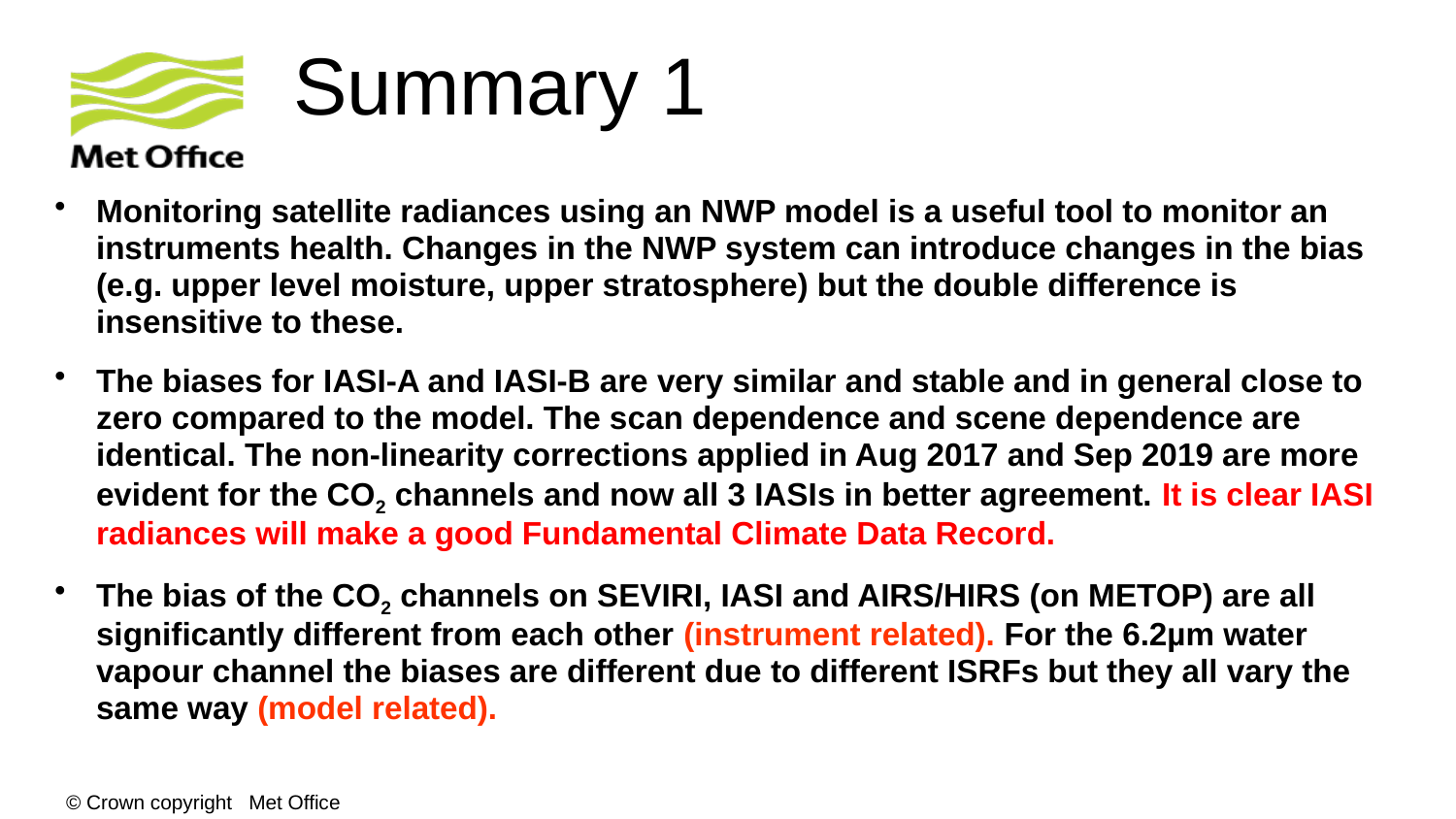

# Summary 1
Monitoring satellite radiances using an NWP model is a useful tool to monitor an instruments health. Changes in the NWP system can introduce changes in the bias (e.g. upper level moisture, upper stratosphere) but the double difference is insensitive to these.
The biases for IASI-A and IASI-B are very similar and stable and in general close to zero compared to the model. The scan dependence and scene dependence are identical. The non-linearity corrections applied in Aug 2017 and Sep 2019 are more evident for the CO2 channels and now all 3 IASIs in better agreement. It is clear IASI radiances will make a good Fundamental Climate Data Record.
The bias of the CO2 channels on SEVIRI, IASI and AIRS/HIRS (on METOP) are all significantly different from each other (instrument related). For the 6.2µm water vapour channel the biases are different due to different ISRFs but they all vary the same way (model related).
© Crown copyright   Met Office